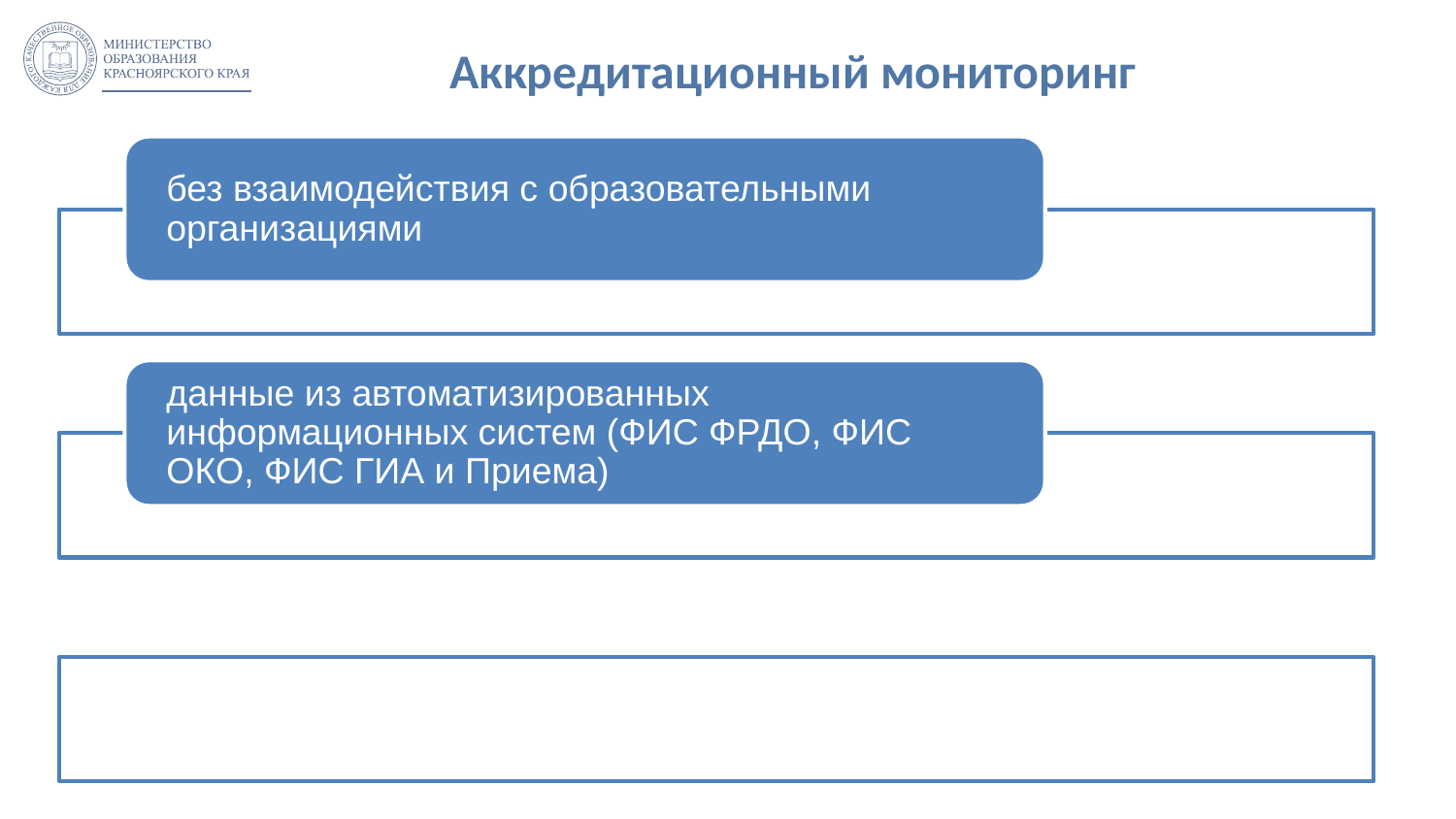

# Аккредитационный мониторинг
без взаимодействия с образовательными организациями

данные из автоматизированных информационных систем (ФИС ФРДО, ФИС ОКО, ФИС ГИА и Приема)